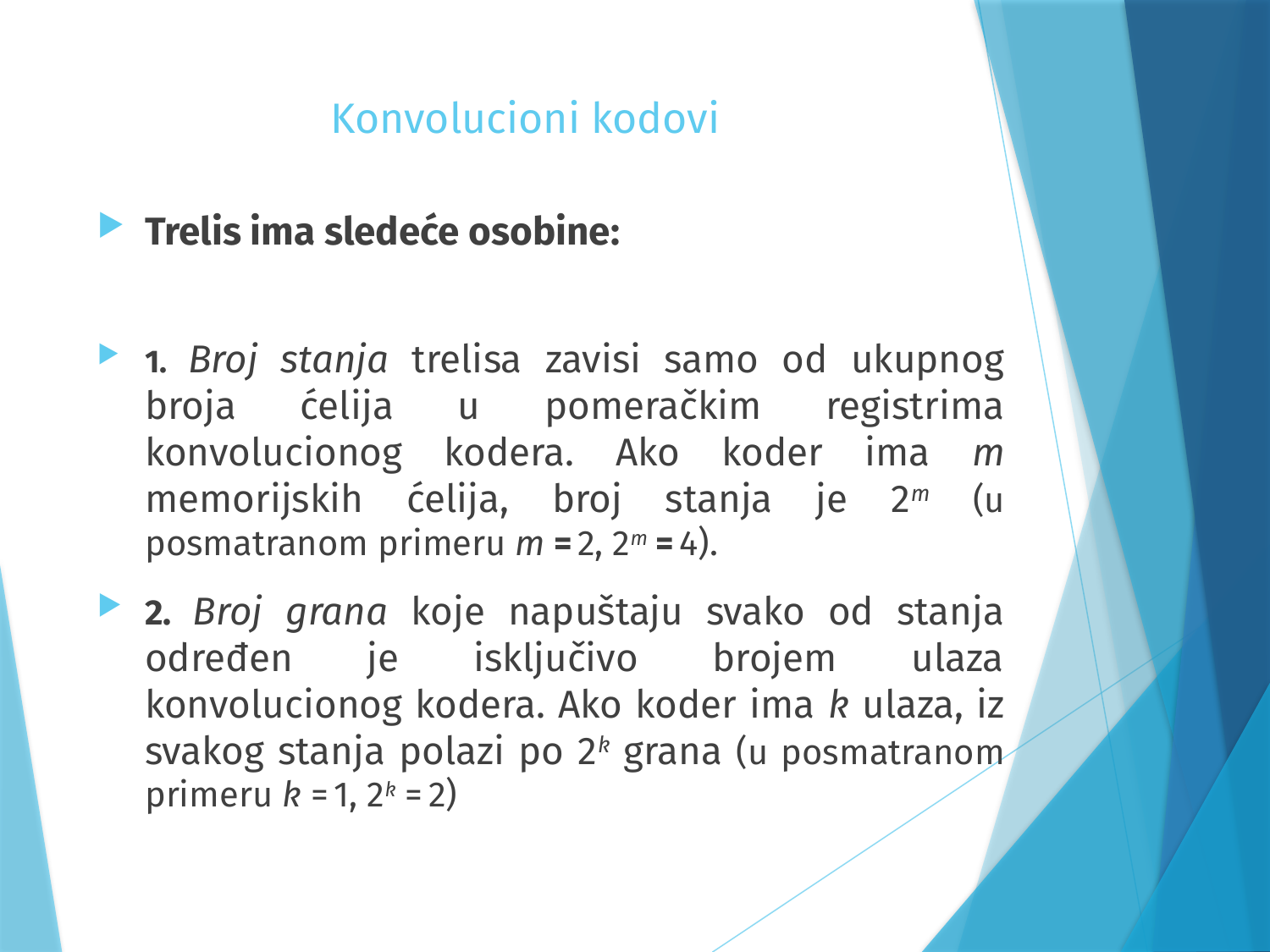

# Konvolucioni kodovi
Trelis ima sledeće osobine:

1. Broj stanja trelisa zavisi samo od ukupnog broja ćelija u pomeračkim registrima konvolucionog kodera. Ako koder ima m memorijskih ćelija, broj stanja je 2m (u posmatranom primeru m = 2, 2m = 4).
2. Broj grana koje napuštaju svako od stanja određen je isključivo brojem ulaza konvolucionog kodera. Ako koder ima k ulaza, iz svakog stanja polazi po 2k grana (u posmatranom primeru k = 1, 2k = 2)